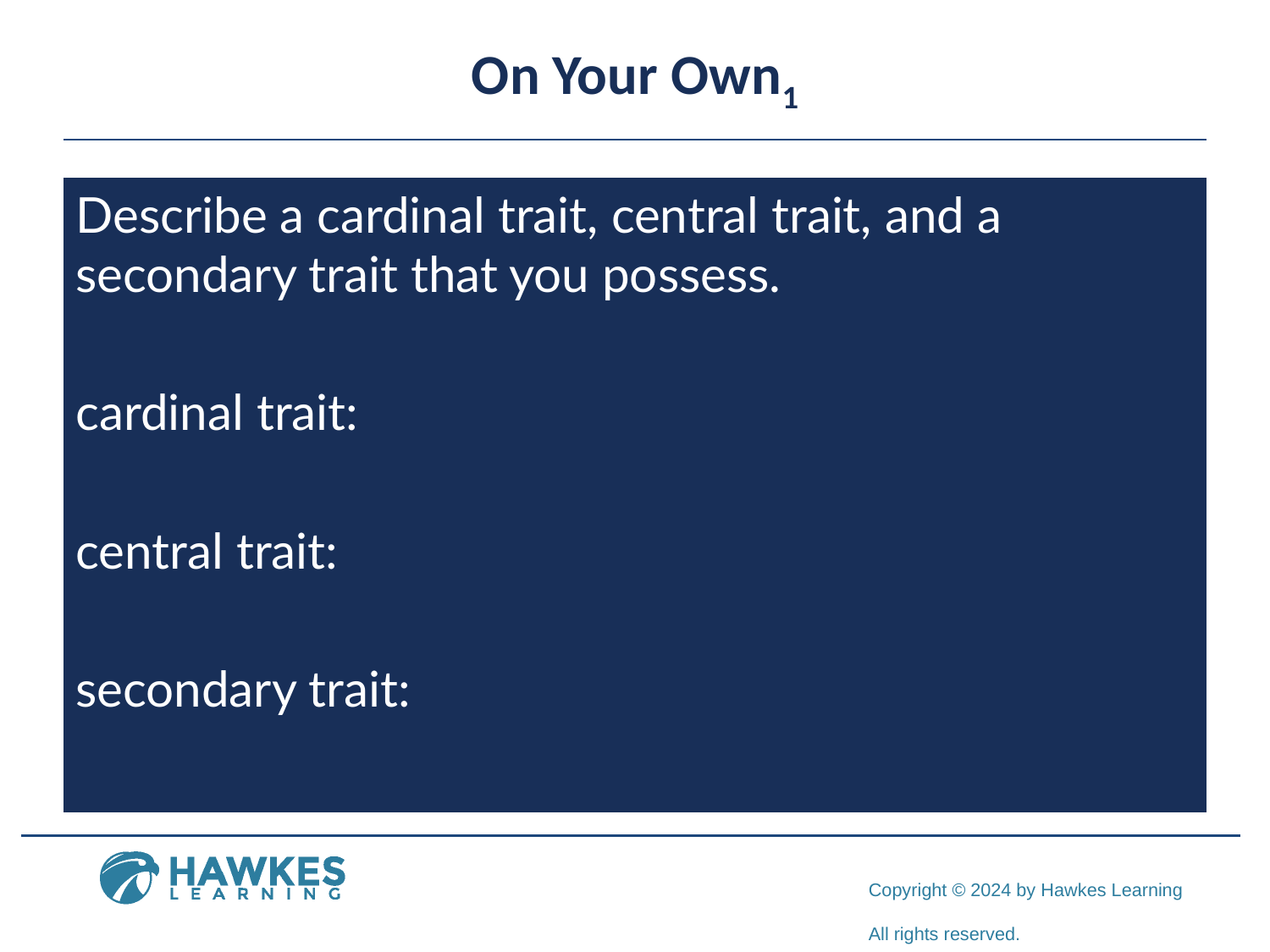

# On Your Own1
Describe a cardinal trait, central trait, and a secondary trait that you possess.

cardinal trait:

central trait:

secondary trait: